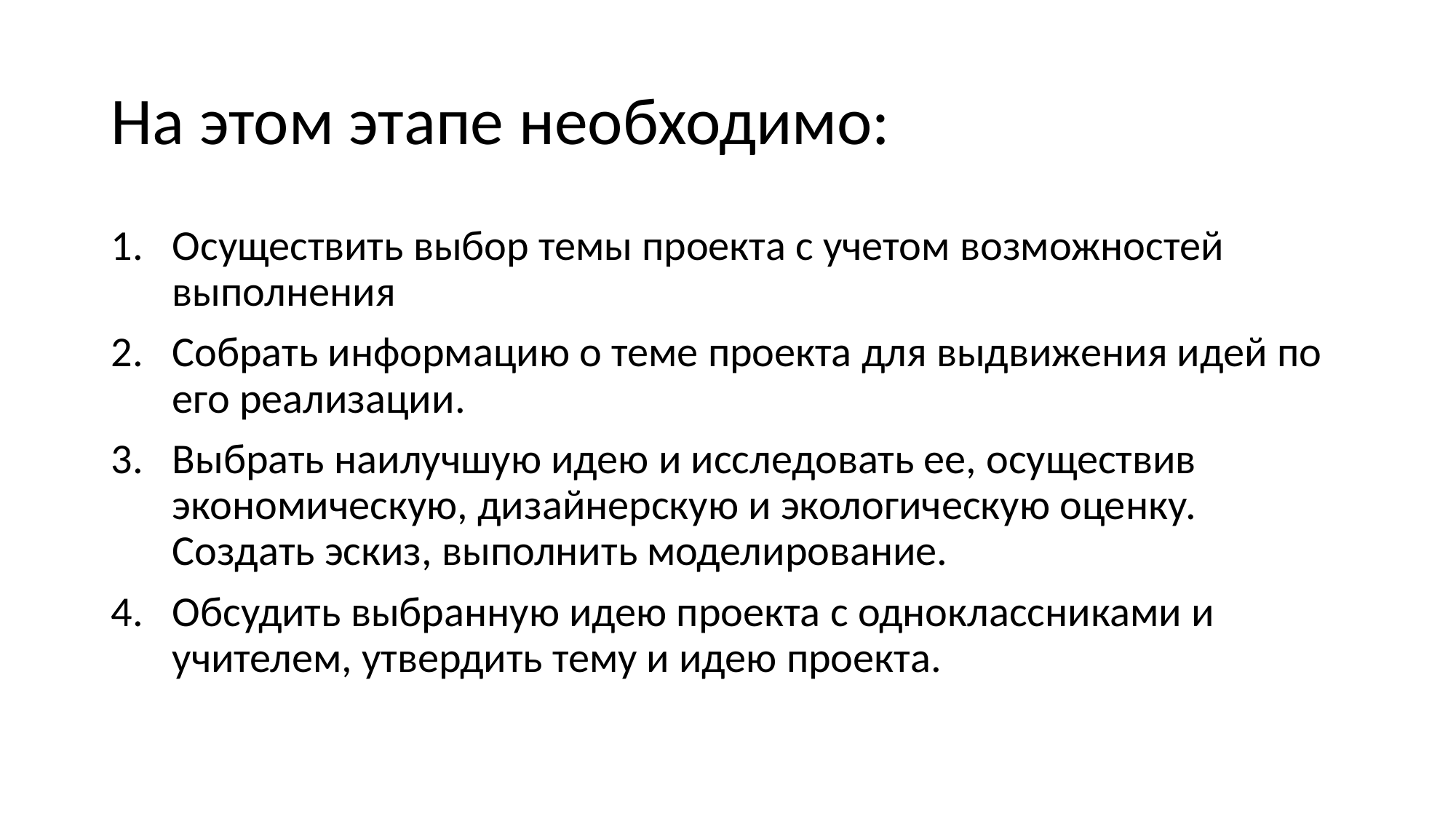

# На этом этапе необходимо:
Осуществить выбор темы проекта с учетом возможностей выполнения
Собрать информацию о теме проекта для выдвижения идей по его реализации.
Выбрать наилучшую идею и исследовать ее, осуществив экономическую, дизайнерскую и экологическую оценку. Создать эскиз, выполнить моделирование.
Обсудить выбранную идею проекта с одноклассниками и учителем, утвердить тему и идею проекта.